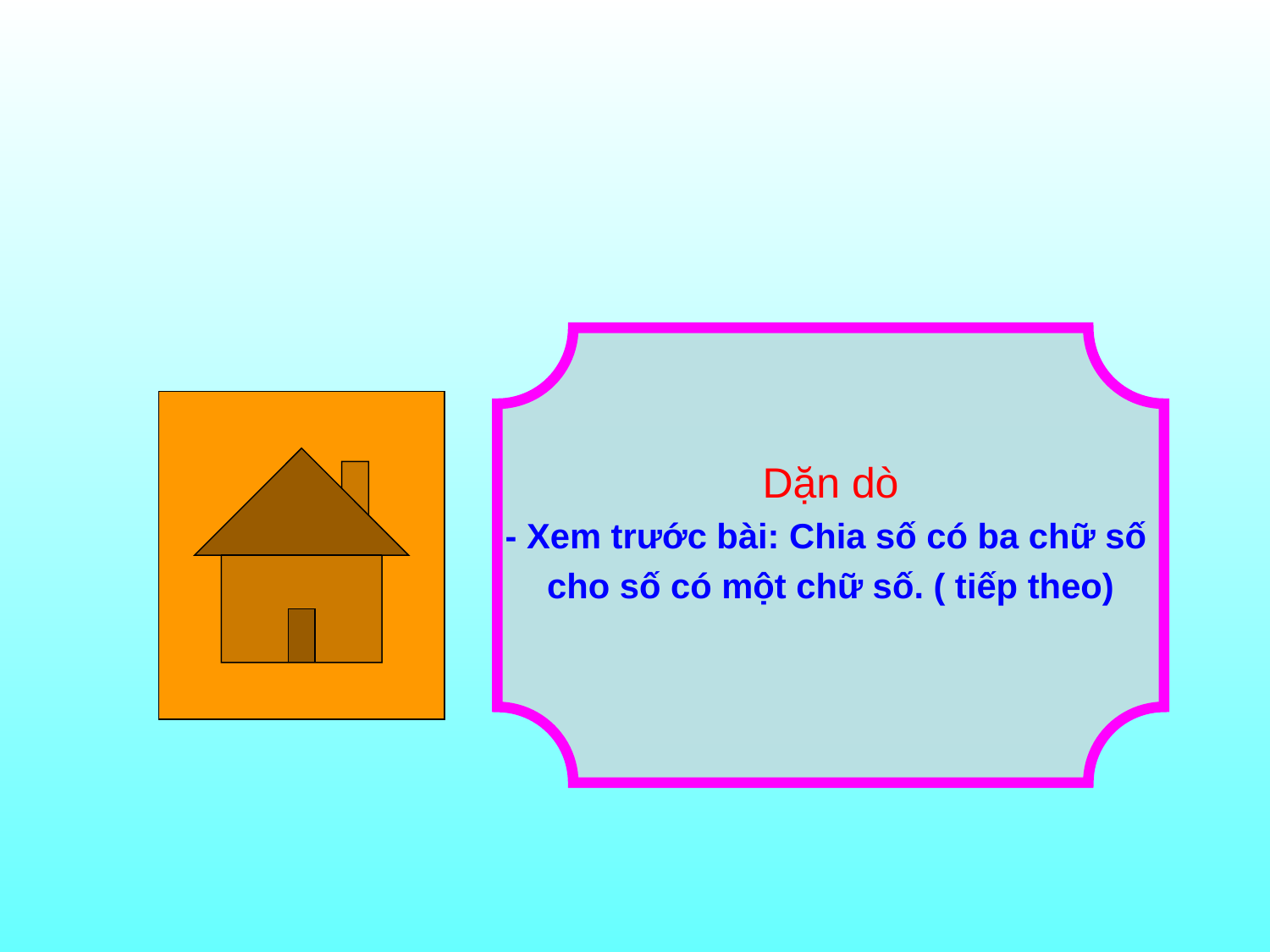

Dặn dò
- Xem trước bài: Chia số có ba chữ số
cho số có một chữ số. ( tiếp theo)